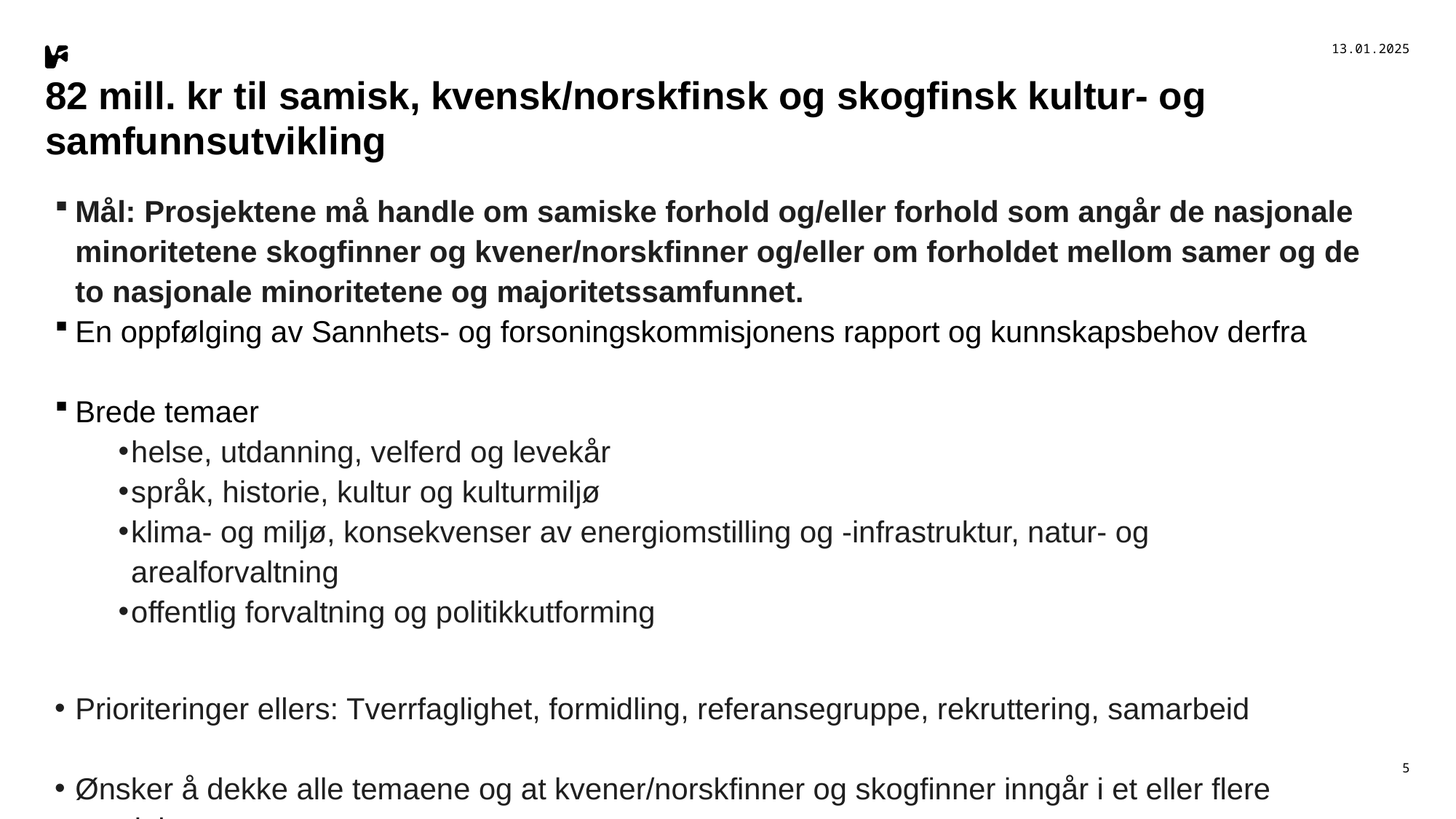

13.01.2025
# 82 mill. kr til samisk, kvensk/norskfinsk og skogfinsk kultur- og samfunnsutvikling
Mål: Prosjektene må handle om samiske forhold og/eller forhold som angår de nasjonale minoritetene skogfinner og kvener/norskfinner og/eller om forholdet mellom samer og de to nasjonale minoritetene og majoritetssamfunnet.
En oppfølging av Sannhets- og forsoningskommisjonens rapport og kunnskapsbehov derfra

Brede temaer
helse, utdanning, velferd og levekår
språk, historie, kultur og kulturmiljø
klima- og miljø, konsekvenser av energiomstilling og -infrastruktur, natur- og arealforvaltning
offentlig forvaltning og politikkutforming

Prioriteringer ellers: Tverrfaglighet, formidling, referansegruppe, rekruttering, samarbeid

Ønsker å dekke alle temaene og at kvener/norskfinner og skogfinner inngår i et eller flere prosjekter

5